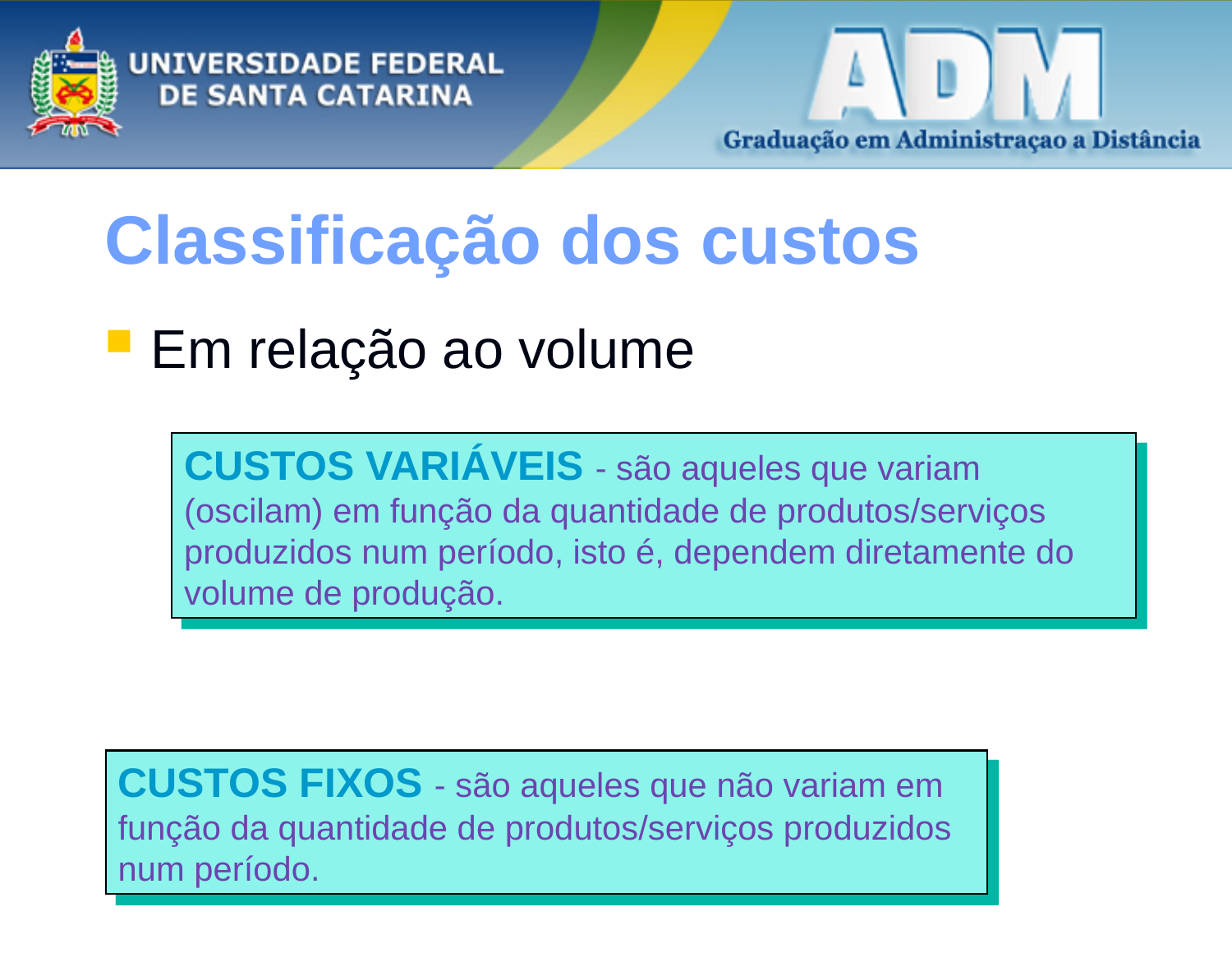

Classificação dos custos
Em relação ao volume
CUSTOS VARIÁVEIS - são aqueles que variam (oscilam) em função da quantidade de produtos/serviços produzidos num período, isto é, dependem diretamente do volume de produção.
CUSTOS FIXOS - são aqueles que não variam em função da quantidade de produtos/serviços produzidos num período.
8